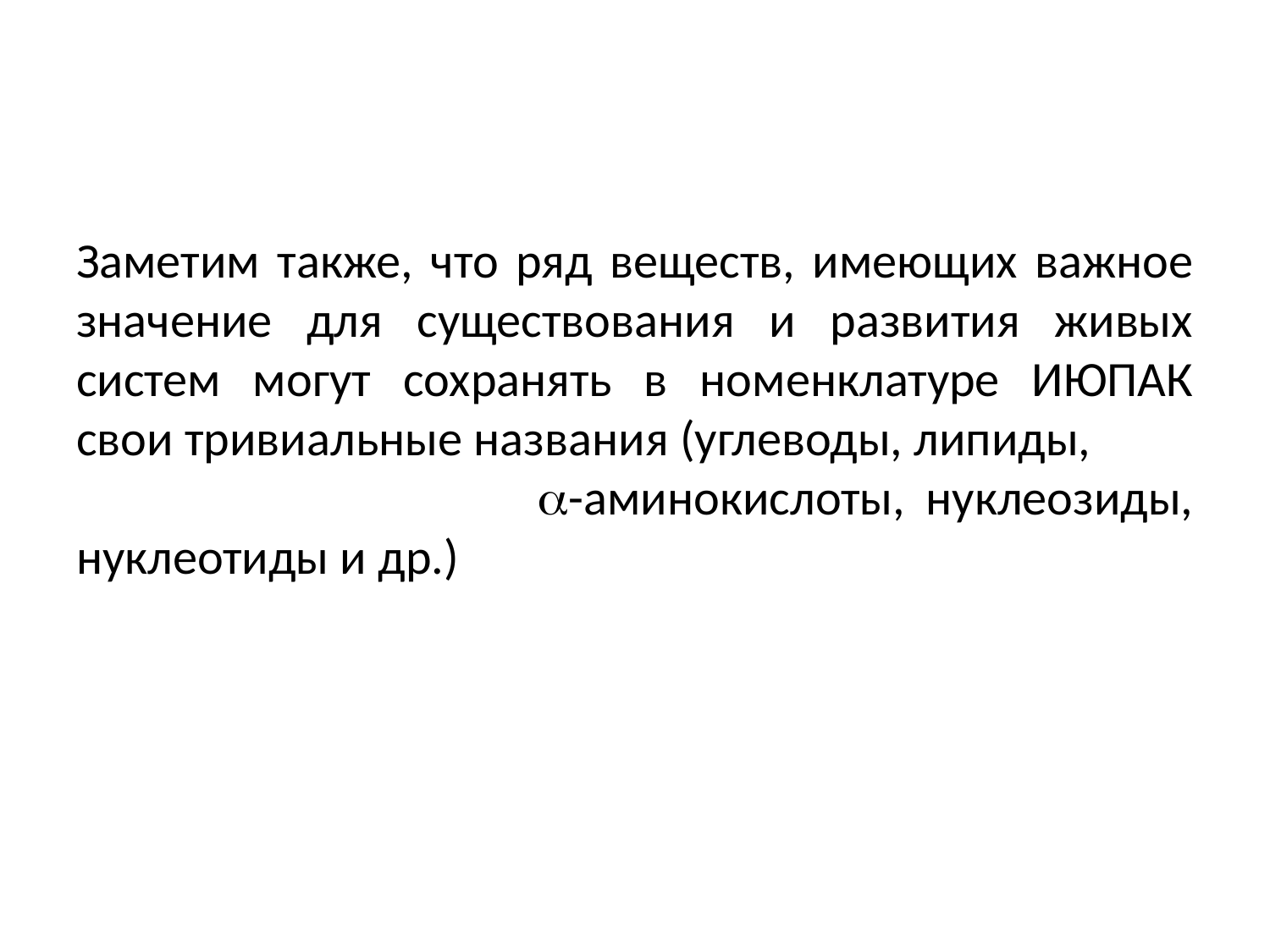

Заметим также, что ряд веществ, имеющих важное значение для существования и развития живых систем могут сохранять в номенклатуре ИЮПАК свои тривиальные названия (углеводы, липиды,                                α-аминокислоты, нуклеозиды, нуклеотиды и др.)